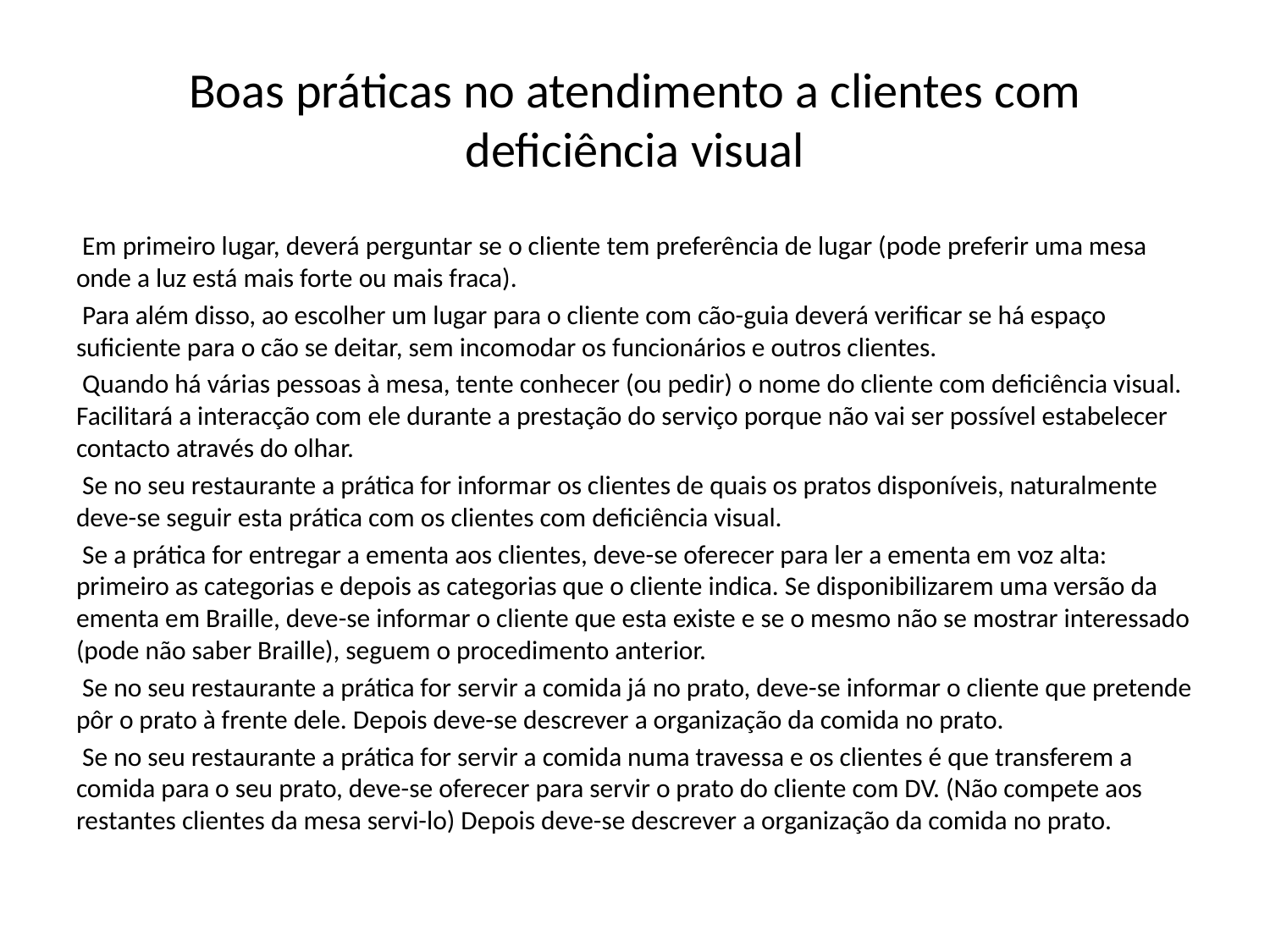

# Boas práticas no atendimento a clientes com deficiência visual
 Em primeiro lugar, deverá perguntar se o cliente tem preferência de lugar (pode preferir uma mesa onde a luz está mais forte ou mais fraca).
 Para além disso, ao escolher um lugar para o cliente com cão-guia deverá verificar se há espaço suficiente para o cão se deitar, sem incomodar os funcionários e outros clientes.
 Quando há várias pessoas à mesa, tente conhecer (ou pedir) o nome do cliente com deficiência visual.  Facilitará a interacção com ele durante a prestação do serviço porque não vai ser possível estabelecer contacto através do olhar.
 Se no seu restaurante a prática for informar os clientes de quais os pratos disponíveis, naturalmente deve-se seguir esta prática com os clientes com deficiência visual.
 Se a prática for entregar a ementa aos clientes, deve-se oferecer para ler a ementa em voz alta: primeiro as categorias e depois as categorias que o cliente indica. Se disponibilizarem uma versão da ementa em Braille, deve-se informar o cliente que esta existe e se o mesmo não se mostrar interessado (pode não saber Braille), seguem o procedimento anterior.
 Se no seu restaurante a prática for servir a comida já no prato, deve-se informar o cliente que pretende pôr o prato à frente dele. Depois deve-se descrever a organização da comida no prato.
 Se no seu restaurante a prática for servir a comida numa travessa e os clientes é que transferem a comida para o seu prato, deve-se oferecer para servir o prato do cliente com DV. (Não compete aos restantes clientes da mesa servi-lo) Depois deve-se descrever a organização da comida no prato.